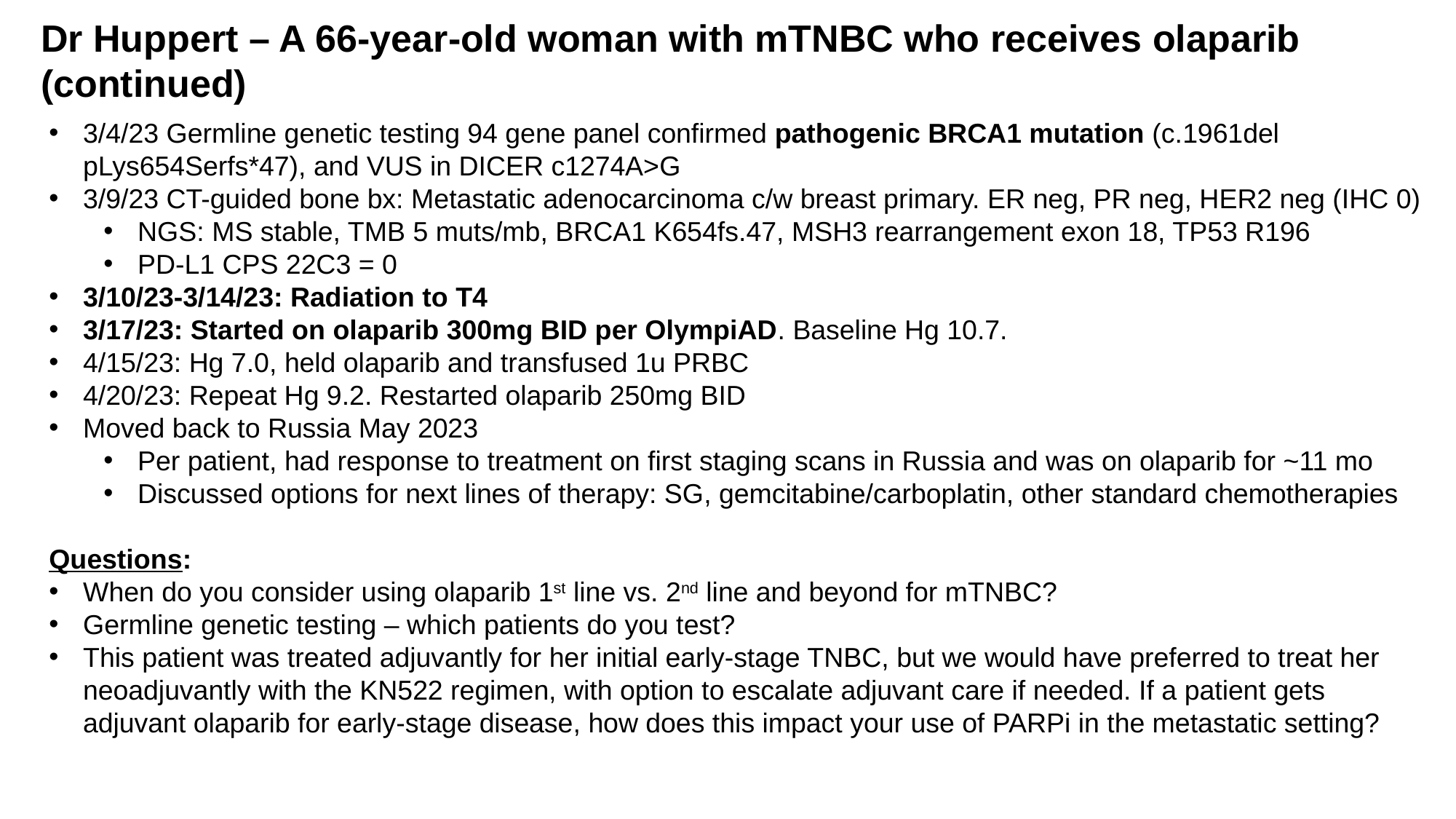

Dr Huppert – A 66-year-old woman with mTNBC who receives olaparib (continued)
3/4/23 Germline genetic testing 94 gene panel confirmed pathogenic BRCA1 mutation (c.1961del pLys654Serfs*47), and VUS in DICER c1274A>G
3/9/23 CT-guided bone bx: Metastatic adenocarcinoma c/w breast primary. ER neg, PR neg, HER2 neg (IHC 0)
NGS: MS stable, TMB 5 muts/mb, BRCA1 K654fs.47, MSH3 rearrangement exon 18, TP53 R196
PD-L1 CPS 22C3 = 0
3/10/23-3/14/23: Radiation to T4
3/17/23: Started on olaparib 300mg BID per OlympiAD. Baseline Hg 10.7.
4/15/23: Hg 7.0, held olaparib and transfused 1u PRBC
4/20/23: Repeat Hg 9.2. Restarted olaparib 250mg BID
Moved back to Russia May 2023
Per patient, had response to treatment on first staging scans in Russia and was on olaparib for ~11 mo
Discussed options for next lines of therapy: SG, gemcitabine/carboplatin, other standard chemotherapies

Questions:
When do you consider using olaparib 1st line vs. 2nd line and beyond for mTNBC?
Germline genetic testing – which patients do you test?
This patient was treated adjuvantly for her initial early-stage TNBC, but we would have preferred to treat her neoadjuvantly with the KN522 regimen, with option to escalate adjuvant care if needed. If a patient gets adjuvant olaparib for early-stage disease, how does this impact your use of PARPi in the metastatic setting?